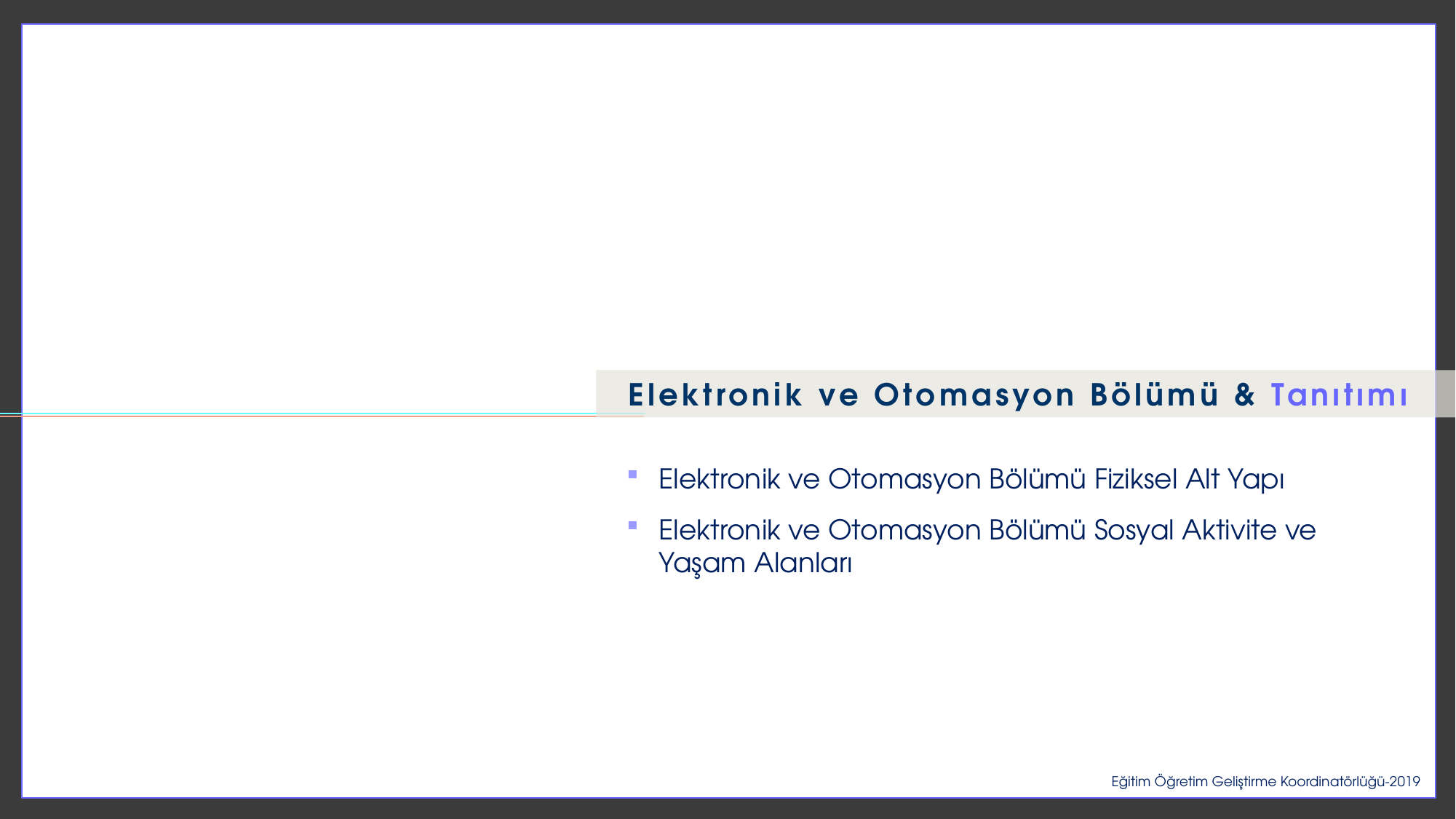

Elektronik ve Otomasyon Bölümü & Tanıtımı
Elektronik ve Otomasyon Bölümü Fiziksel Alt Yapı
Elektronik ve Otomasyon Bölümü Sosyal Aktivite ve Yaşam Alanları
Eğitim Öğretim Geliştirme Koordinatörlüğü-2019